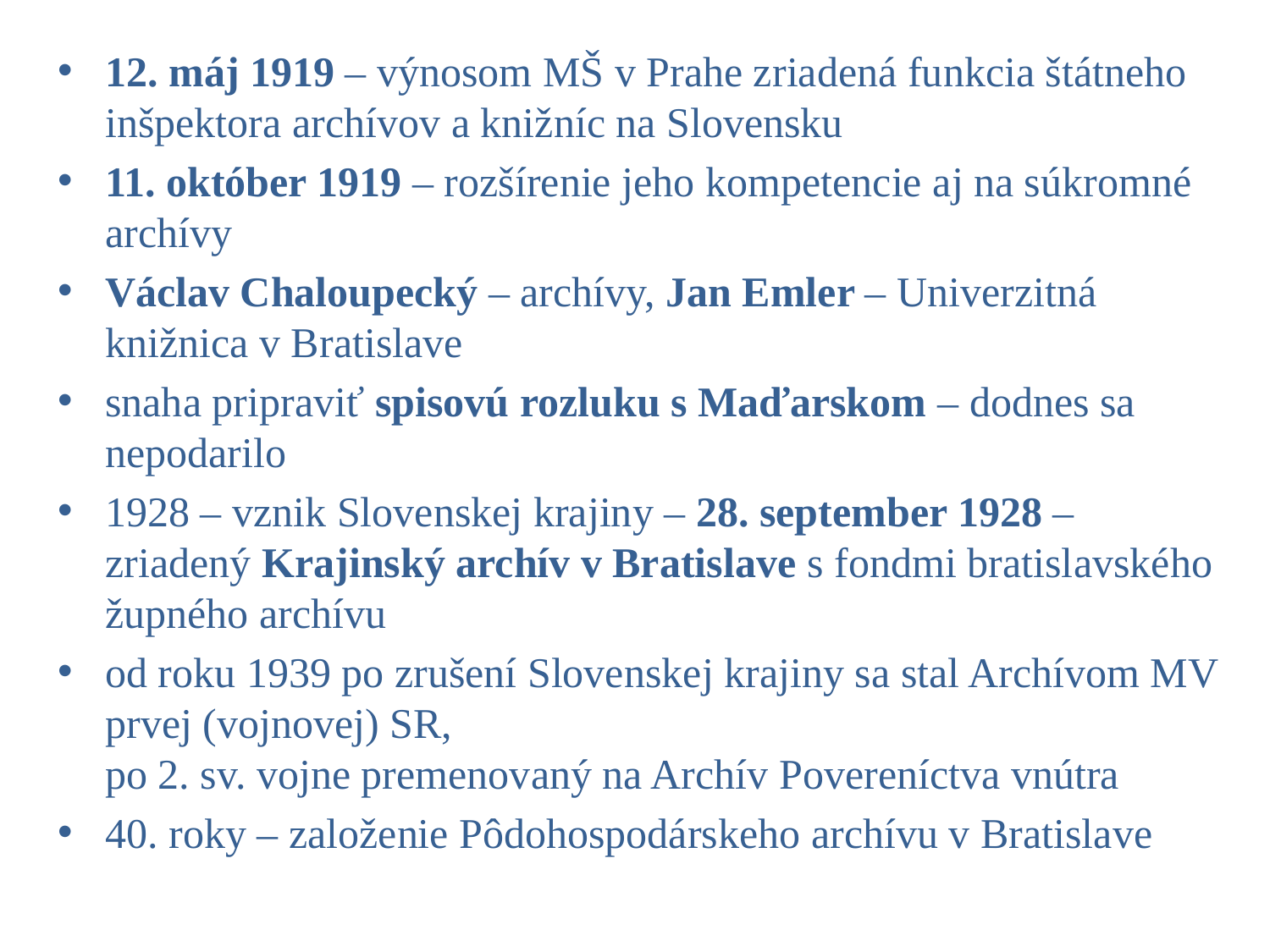

12. máj 1919 – výnosom MŠ v Prahe zriadená funkcia štátneho inšpektora archívov a knižníc na Slovensku
11. október 1919 – rozšírenie jeho kompetencie aj na súkromné archívy
Václav Chaloupecký – archívy, Jan Emler – Univerzitná knižnica v Bratislave
snaha pripraviť spisovú rozluku s Maďarskom – dodnes sa nepodarilo
1928 – vznik Slovenskej krajiny – 28. september 1928 – zriadený Krajinský archív v Bratislave s fondmi bratislavského župného archívu
od roku 1939 po zrušení Slovenskej krajiny sa stal Archívom MV prvej (vojnovej) SR,
po 2. sv. vojne premenovaný na Archív Povereníctva vnútra
40. roky – založenie Pôdohospodárskeho archívu v Bratislave

#